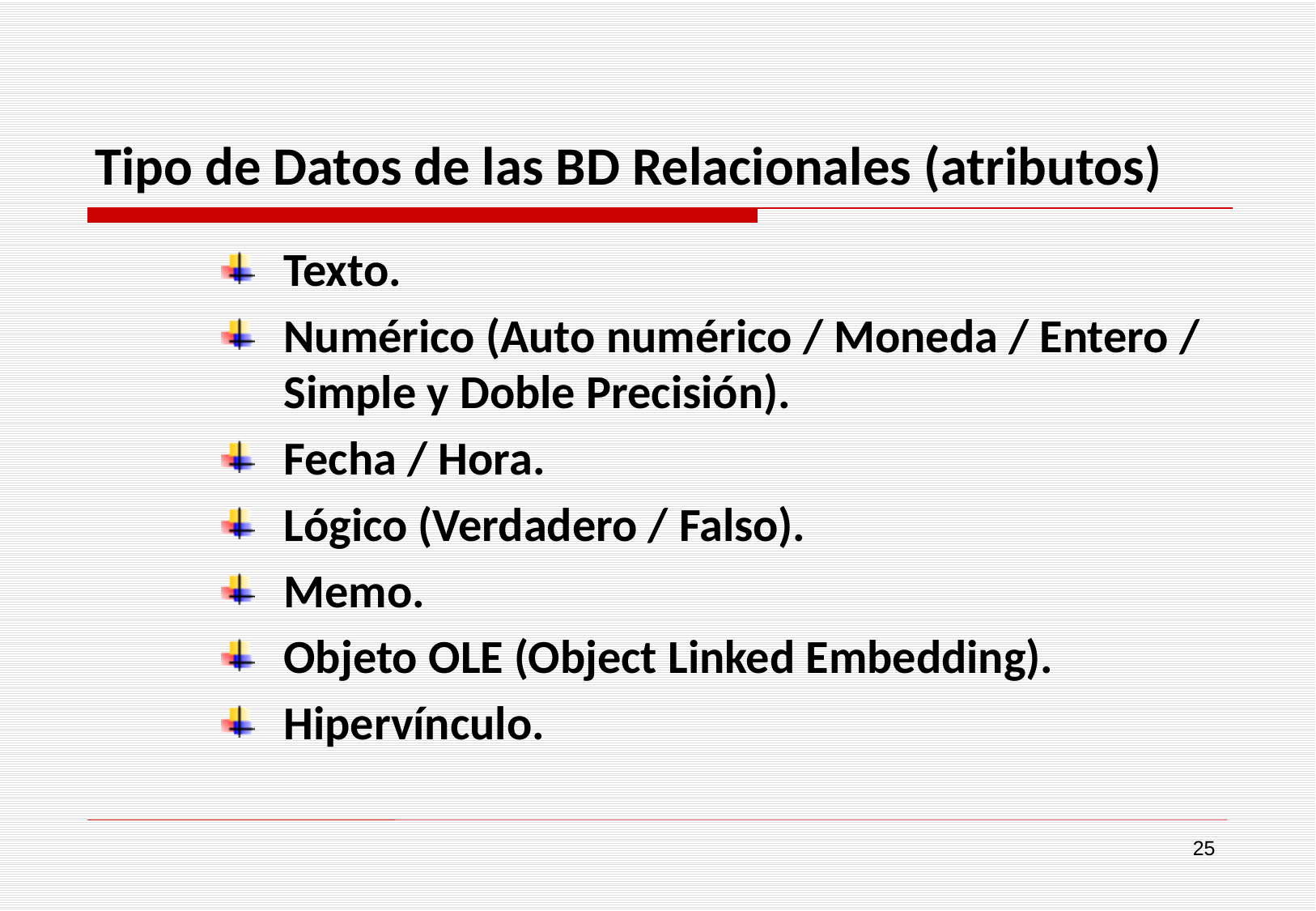

# Tipo de Datos de las BD Relacionales (atributos)
Texto.
Numérico (Auto numérico / Moneda / Entero / Simple y Doble Precisión).
Fecha / Hora.
Lógico (Verdadero / Falso).
Memo.
Objeto OLE (Object Linked Embedding).
Hipervínculo.

25